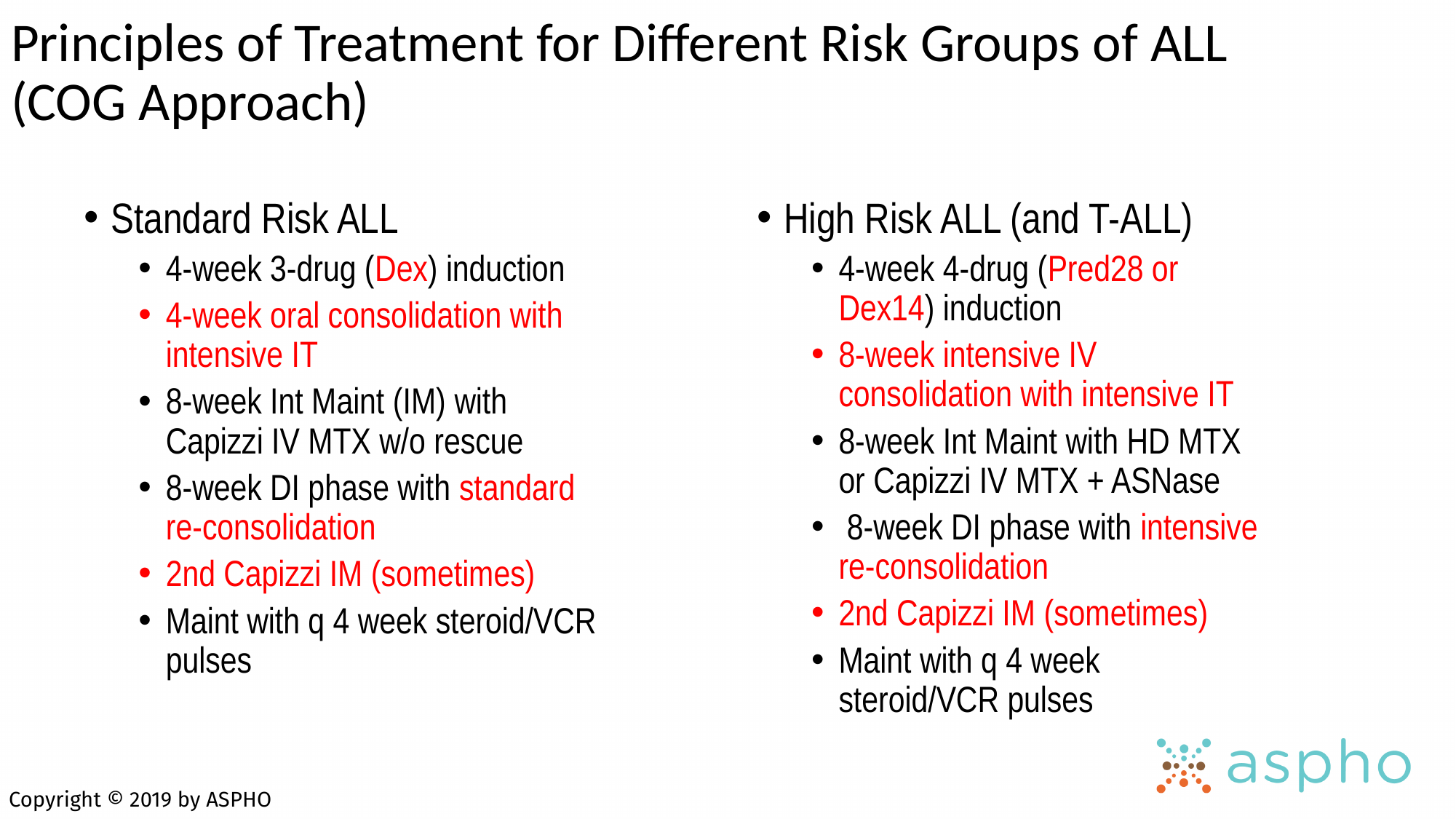

# Principles of Treatment for Different Risk Groups of ALL (COG Approach)
Standard Risk ALL
4-week 3-drug (Dex) induction
4-week oral consolidation with intensive IT
8-week Int Maint (IM) with Capizzi IV MTX w/o rescue
8-week DI phase with standard re-consolidation
2nd Capizzi IM (sometimes)
Maint with q 4 week steroid/VCR pulses
High Risk ALL (and T-ALL)
4-week 4-drug (Pred28 or Dex14) induction
8-week intensive IV consolidation with intensive IT
8-week Int Maint with HD MTX or Capizzi IV MTX + ASNase
 8-week DI phase with intensive re-consolidation
2nd Capizzi IM (sometimes)
Maint with q 4 week steroid/VCR pulses
Copyright © 2019 by ASPHO